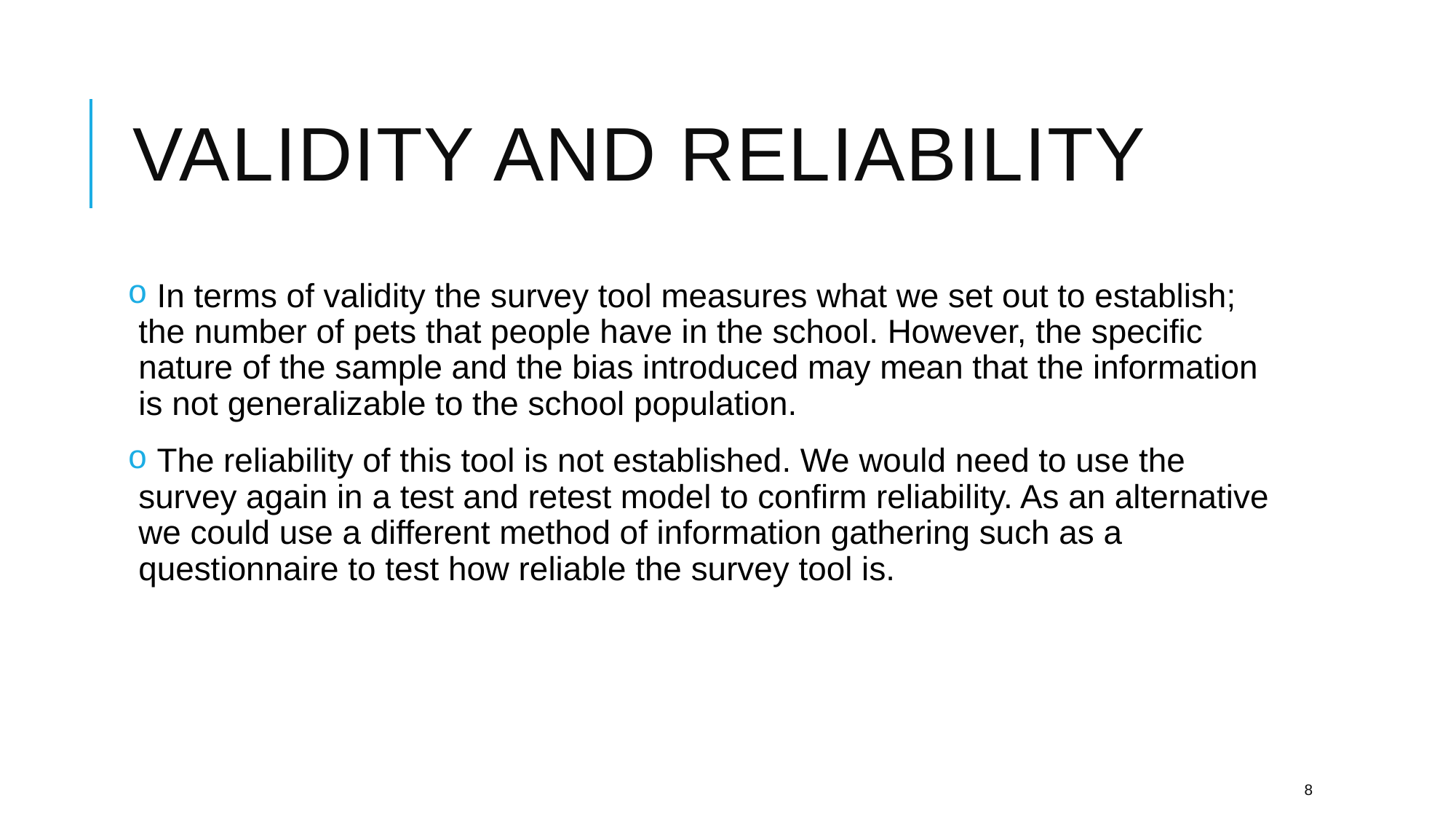

# Validity and Reliability
 In terms of validity the survey tool measures what we set out to establish; the number of pets that people have in the school. However, the specific nature of the sample and the bias introduced may mean that the information is not generalizable to the school population.
 The reliability of this tool is not established. We would need to use the survey again in a test and retest model to confirm reliability. As an alternative we could use a different method of information gathering such as a questionnaire to test how reliable the survey tool is.
8